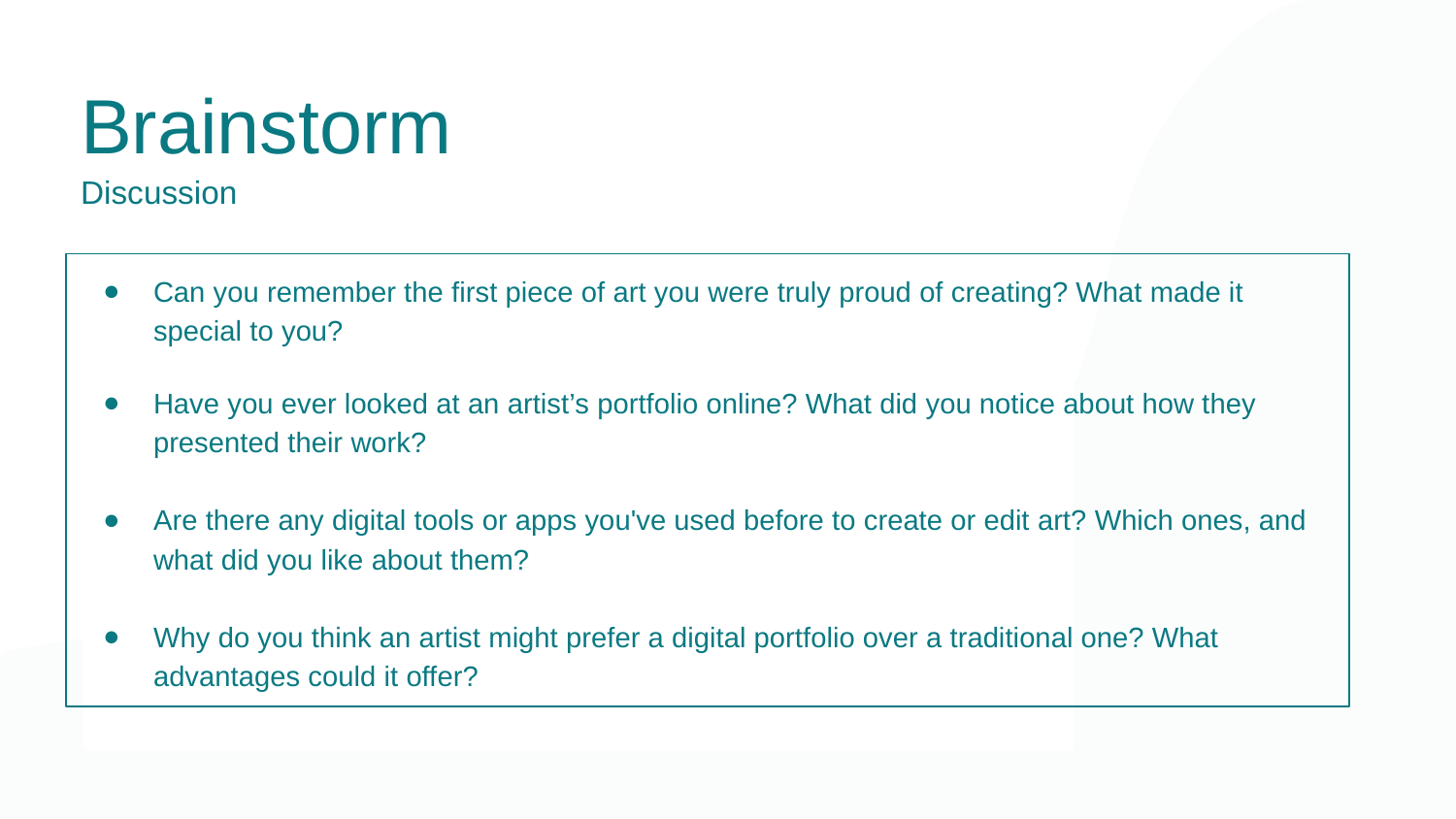

Brainstorm
Discussion

Can you remember the first piece of art you were truly proud of creating? What made it special to you?
Have you ever looked at an artist’s portfolio online? What did you notice about how they presented their work?
Are there any digital tools or apps you've used before to create or edit art? Which ones, and what did you like about them?
Why do you think an artist might prefer a digital portfolio over a traditional one? What advantages could it offer?